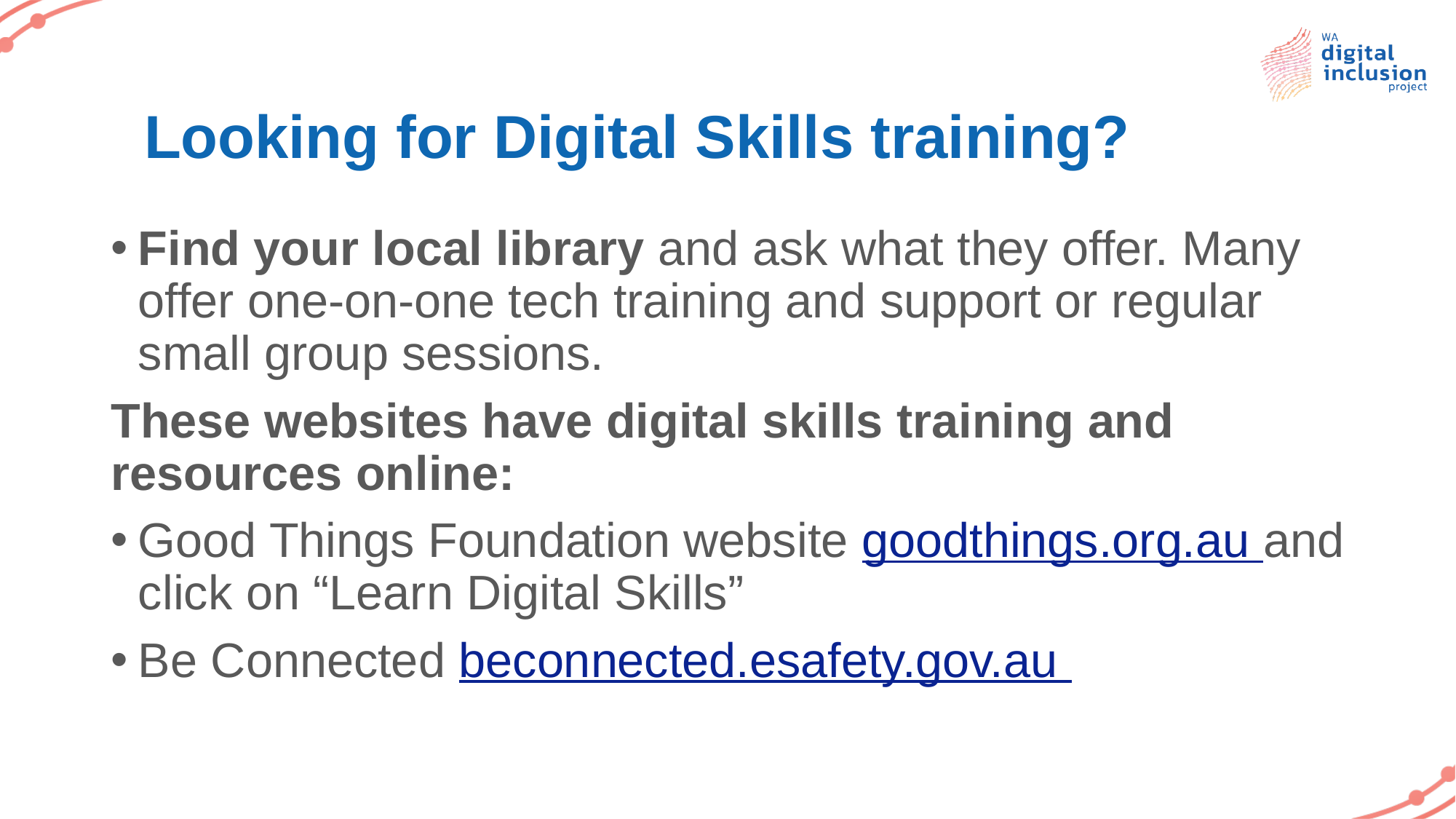

# Looking for Digital Skills training?
Find your local library and ask what they offer. Many offer one-on-one tech training and support or regular small group sessions.
These websites have digital skills training and resources online:
Good Things Foundation website goodthings.org.au and click on “Learn Digital Skills”
Be Connected beconnected.esafety.gov.au